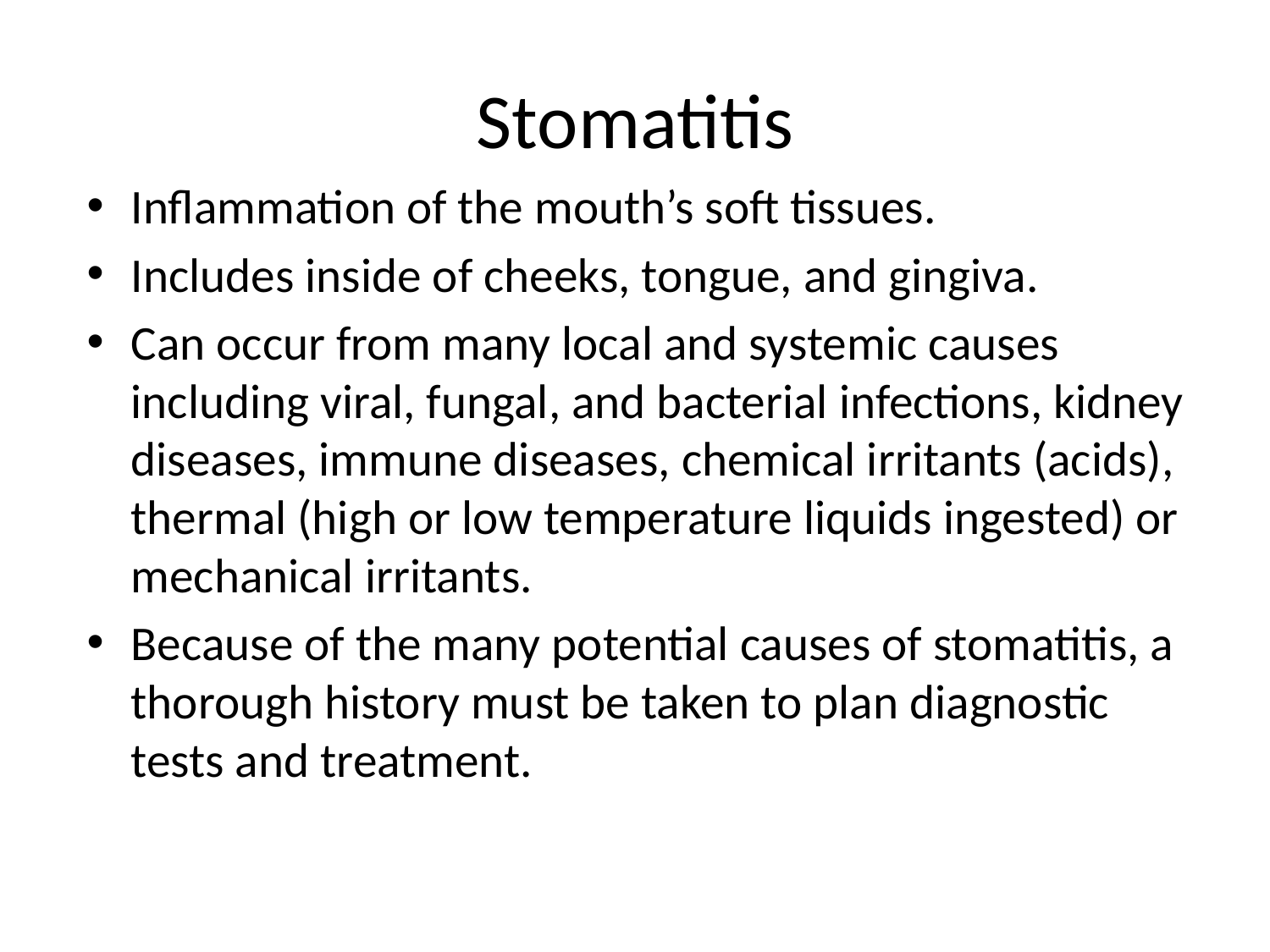

# Stomatitis
Inflammation of the mouth’s soft tissues.
Includes inside of cheeks, tongue, and gingiva.
Can occur from many local and systemic causes including viral, fungal, and bacterial infections, kidney diseases, immune diseases, chemical irritants (acids), thermal (high or low temperature liquids ingested) or mechanical irritants.
Because of the many potential causes of stomatitis, a thorough history must be taken to plan diagnostic tests and treatment.